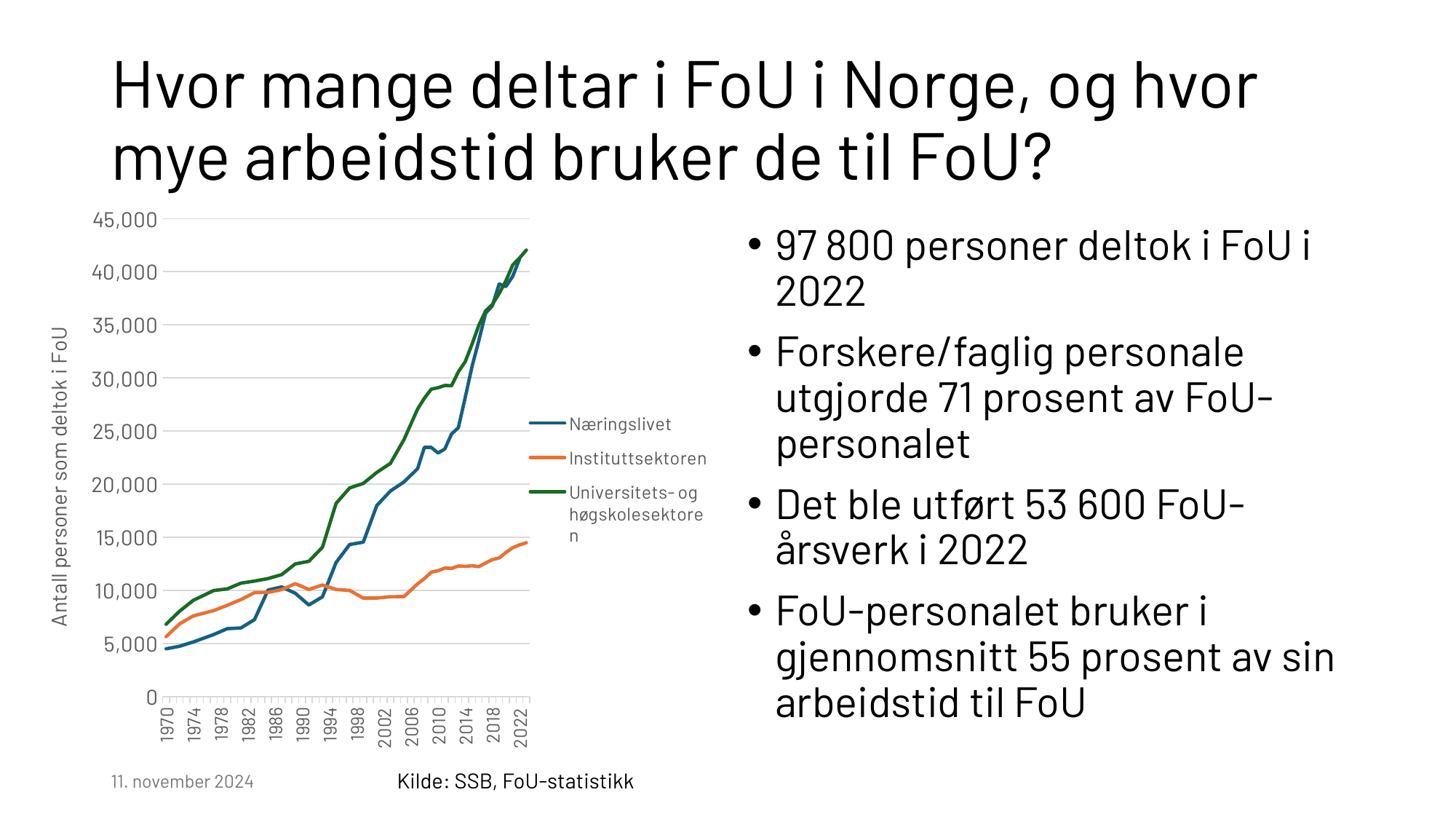

# Hvor mange deltar i FoU i Norge, og hvor mye arbeidstid bruker de til FoU?

### Chart

| Category | Næringslivet | Instituttsektoren | Universitets- og høgskolesektoren |
|---|---|---|---|
| 1970 | 4510.0 | 5648.0 | 6819.0 |
| 1971 | None | None | None |
| 1972 | 4753.0 | 6865.0 | 8058.0 |
| 1973 | None | None | None |
| 1974 | 5152.0 | 7599.0 | 9069.0 |
| 1975 | None | None | None |
| 1976 | None | None | None |
| 1977 | 5851.0 | 8108.0 | 9993.0 |
| 1978 | None | None | None |
| 1979 | 6402.0 | 8605.0 | 10147.0 |
| 1980 | None | None | None |
| 1981 | 6473.0 | 9138.0 | 10686.0 |
| 1982 | None | None | None |
| 1983 | 7254.0 | 9793.0 | 10883.0 |
| 1984 | None | None | None |
| 1985 | 10041.0 | 9818.0 | 11120.0 |
| 1986 | None | None | None |
| 1987 | 10332.0 | 10077.0 | 11489.0 |
| 1988 | None | None | None |
| 1989 | 9734.0 | 10639.0 | 12498.0 |
| 1990 | None | None | None |
| 1991 | 8634.0 | 10094.0 | 12745.0 |
| 1992 | None | None | None |
| 1993 | 9402.0 | 10514.0 | 14063.0 |
| 1994 | None | None | None |
| 1995 | 12631.0 | 10092.0 | 18192.0 |
| 1996 | None | None | None |
| 1997 | 14326.0 | 9998.0 | 19648.0 |
| 1998 | None | None | None |
| 1999 | 14545.0 | 9279.0 | 20069.0 |
| 2000 | None | None | None |
| 2001 | 17995.0 | 9285.0 | 21114.0 |
| 2002 | None | None | None |
| 2003 | 19356.0 | 9411.0 | 21961.0 |
| 2004 | None | None | None |
| 2005 | 20215.0 | 9425.0 | 24205.0 |
| 2006 | None | None | None |
| 2007 | 21464.0 | 10618.0 | 27074.0 |
| 2008 | 23472.0 | 11111.0 | 28092.0 |
| 2009 | 23468.0 | 11716.0 | 28942.0 |
| 2010 | 22939.0 | 11854.0 | 29083.0 |
| 2011 | 23317.0 | 12106.0 | 29294.0 |
| 2012 | 24730.0 | 12079.0 | 29276.0 |
| 2013 | 25324.0 | 12297.0 | 30583.0 |
| 2014 | 28153.0 | 12265.0 | 31529.0 |
| 2015 | 31068.0 | 12323.0 | 33166.0 |
| 2016 | 33495.2 | 12241.0 | 34948.0 |
| 2017 | 36087.0 | 12582.0 | 36306.0 |
| 2018 | 36796.3 | 12895.0 | 36919.0 |
| 2019 | 38848.0 | 13061.0 | 37955.0 |
| 2020 | 38604.0 | 13576.0 | 39161.0 |
| 2021 | 39582.0 | 14020.0 | 40639.0 |
| 2022 | 41201.0 | 14288.0 | 41290.0 |
| 2023 | None | 14488.0 | 42035.0 |
97 800 personer deltok i FoU i 2022
Forskere/faglig personale utgjorde 71 prosent av FoU-personalet
Det ble utført 53 600 FoU-årsverk i 2022
FoU-personalet bruker i gjennomsnitt 55 prosent av sin arbeidstid til FoU
11. november 2024
Kilde: SSB, FoU-statistikk